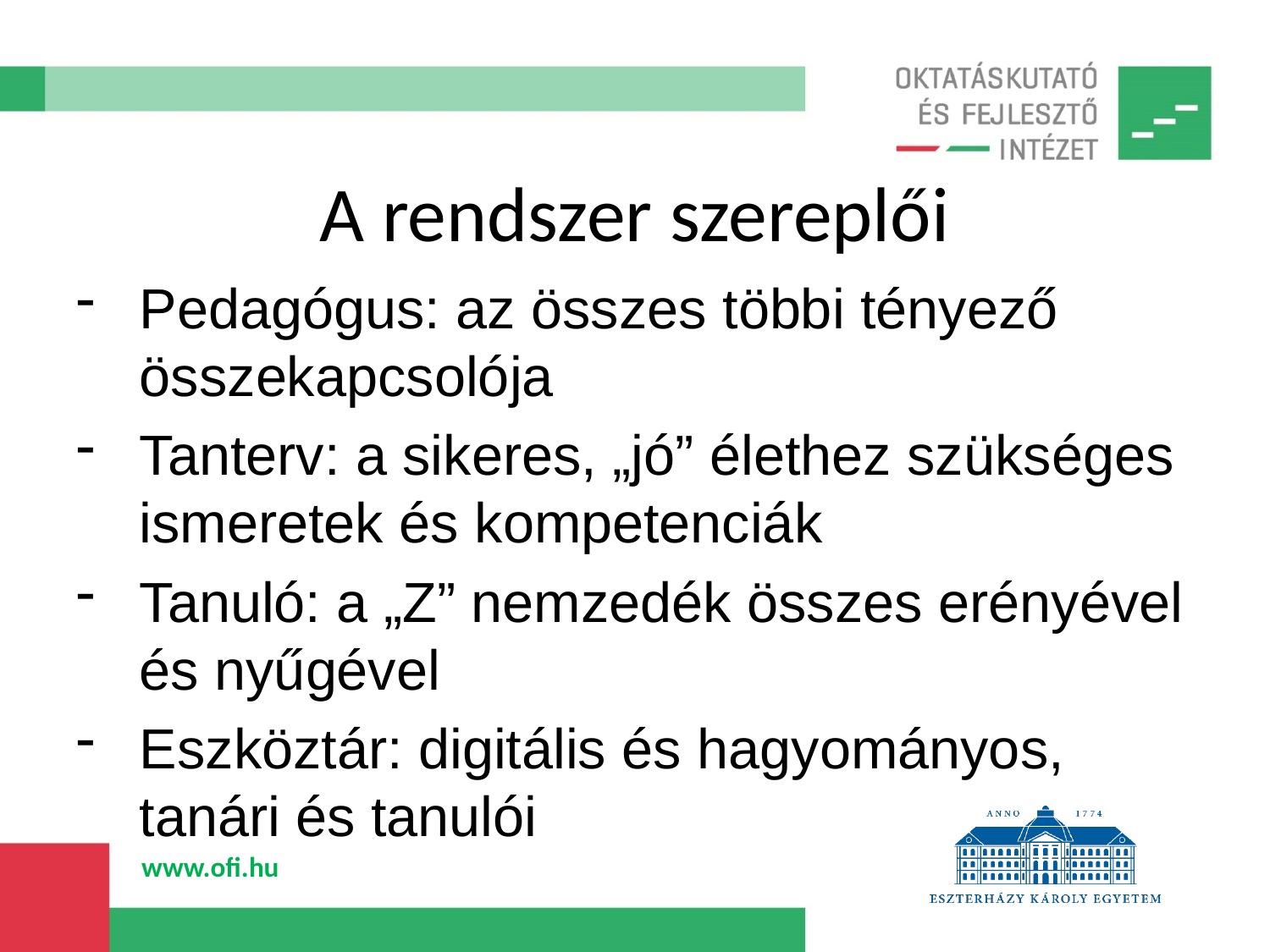

# A rendszer szereplői
Pedagógus: az összes többi tényező összekapcsolója
Tanterv: a sikeres, „jó” élethez szükséges ismeretek és kompetenciák
Tanuló: a „Z” nemzedék összes erényével és nyűgével
Eszköztár: digitális és hagyományos, tanári és tanulói